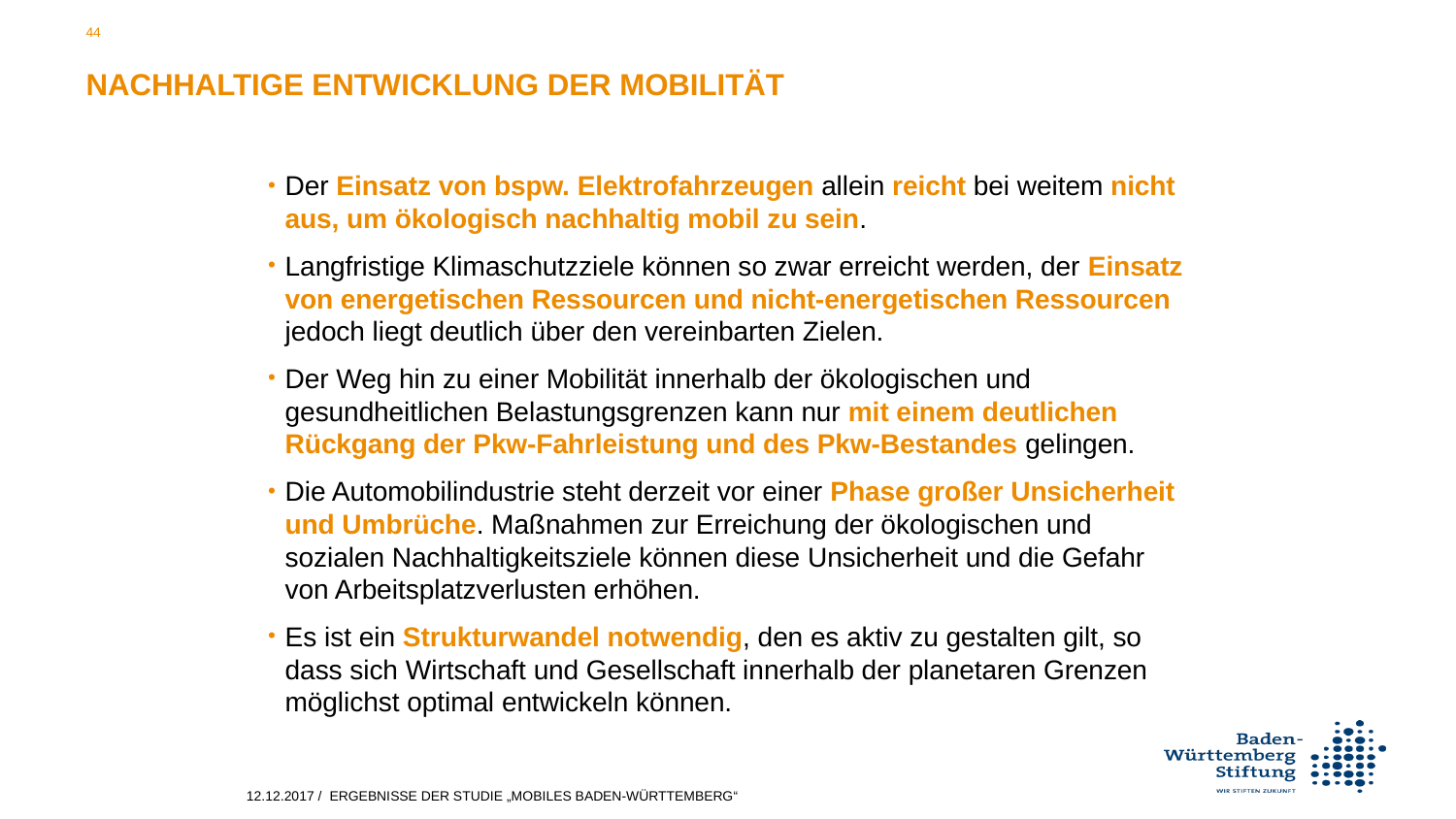

44
# Nachhaltige Entwicklung der mobilität
Der Einsatz von bspw. Elektrofahrzeugen allein reicht bei weitem nicht aus, um ökologisch nachhaltig mobil zu sein.
Langfristige Klimaschutzziele können so zwar erreicht werden, der Einsatz von energetischen Ressourcen und nicht-energetischen Ressourcen jedoch liegt deutlich über den vereinbarten Zielen.
Der Weg hin zu einer Mobilität innerhalb der ökologischen und gesundheitlichen Belastungsgrenzen kann nur mit einem deutlichen Rückgang der Pkw-Fahrleistung und des Pkw-Bestandes gelingen.
Die Automobilindustrie steht derzeit vor einer Phase großer Unsicherheit und Umbrüche. Maßnahmen zur Erreichung der ökologischen und sozialen Nachhaltigkeitsziele können diese Unsicherheit und die Gefahr von Arbeitsplatzverlusten erhöhen.
Es ist ein Strukturwandel notwendig, den es aktiv zu gestalten gilt, so dass sich Wirtschaft und Gesellschaft innerhalb der planetaren Grenzen möglichst optimal entwickeln können.

12.12.2017
/  Ergebnisse der studie „mobiles baden-württemberg“